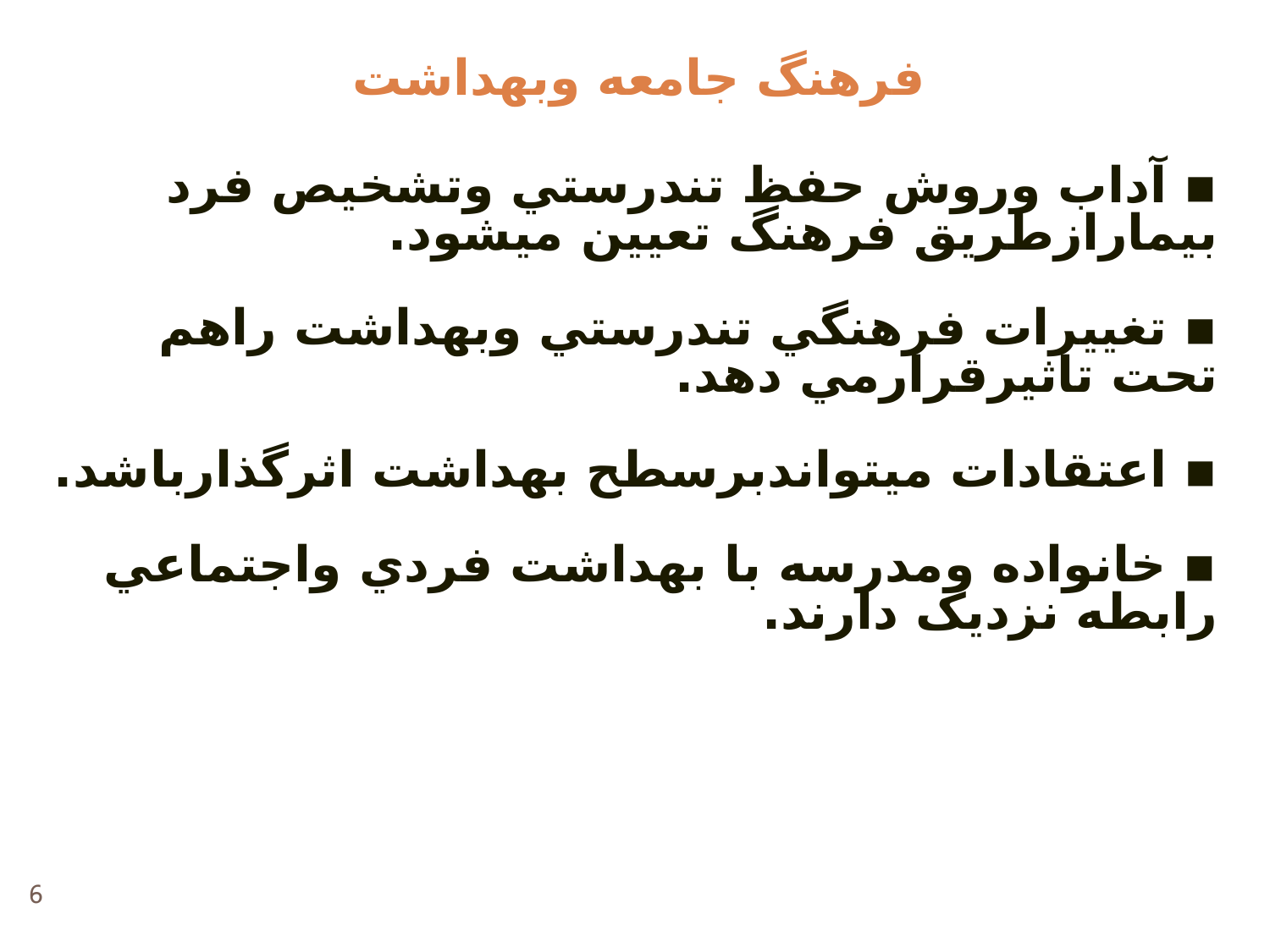

فرهنگ جامعه وبهداشت
▪ آداب وروش حفظ تندرستي وتشخيص فرد بيمارازطريق فرهنگ تعيين ميشود.

▪ تغييرات فرهنگي تندرستي وبهداشت راهم تحت تاثيرقرارمي دهد.

▪ اعتقادات ميتواندبرسطح بهداشت اثرگذارباشد.

▪ خانواده ومدرسه با بهداشت فردي واجتماعي رابطه نزديک دارند.
6